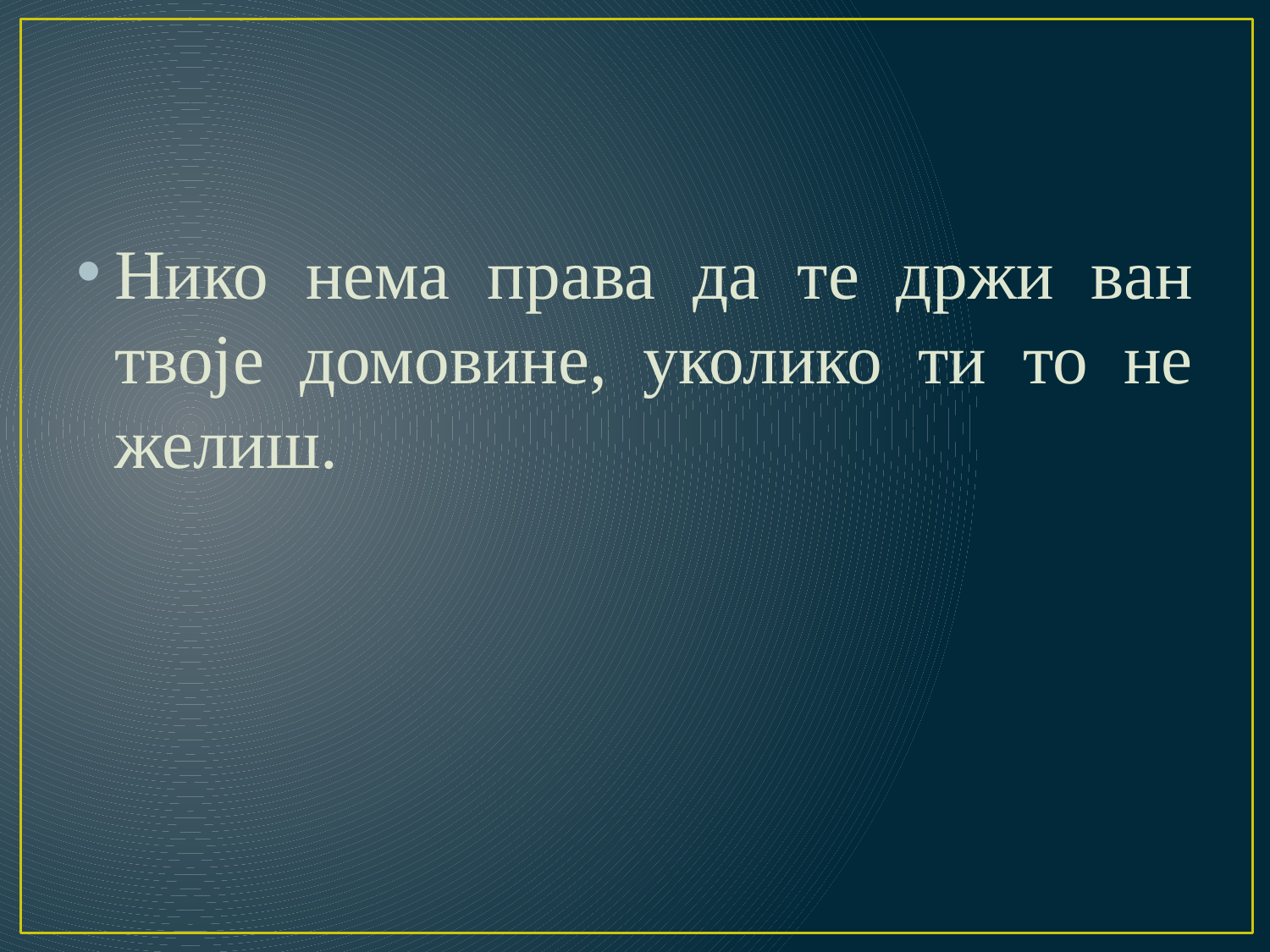

#
Нико нема права да те држи ван твоје домовине, уколико ти то не желиш.